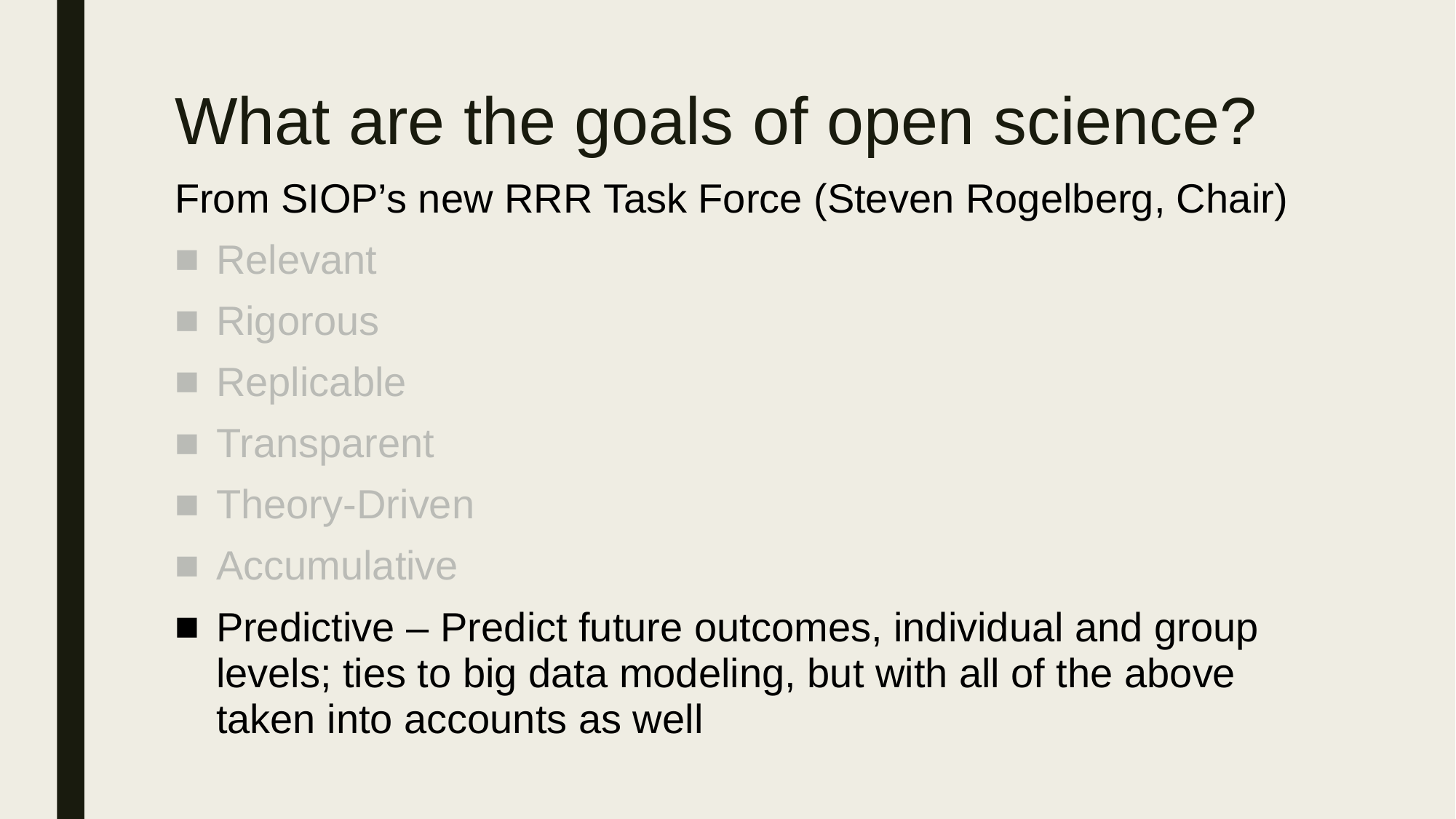

# What are the goals of open science?
From SIOP’s new RRR Task Force (Steven Rogelberg, Chair)
Relevant
Rigorous
Replicable
Transparent
Theory-Driven
Accumulative
Predictive – Predict future outcomes, individual and group levels; ties to big data modeling, but with all of the above taken into accounts as well